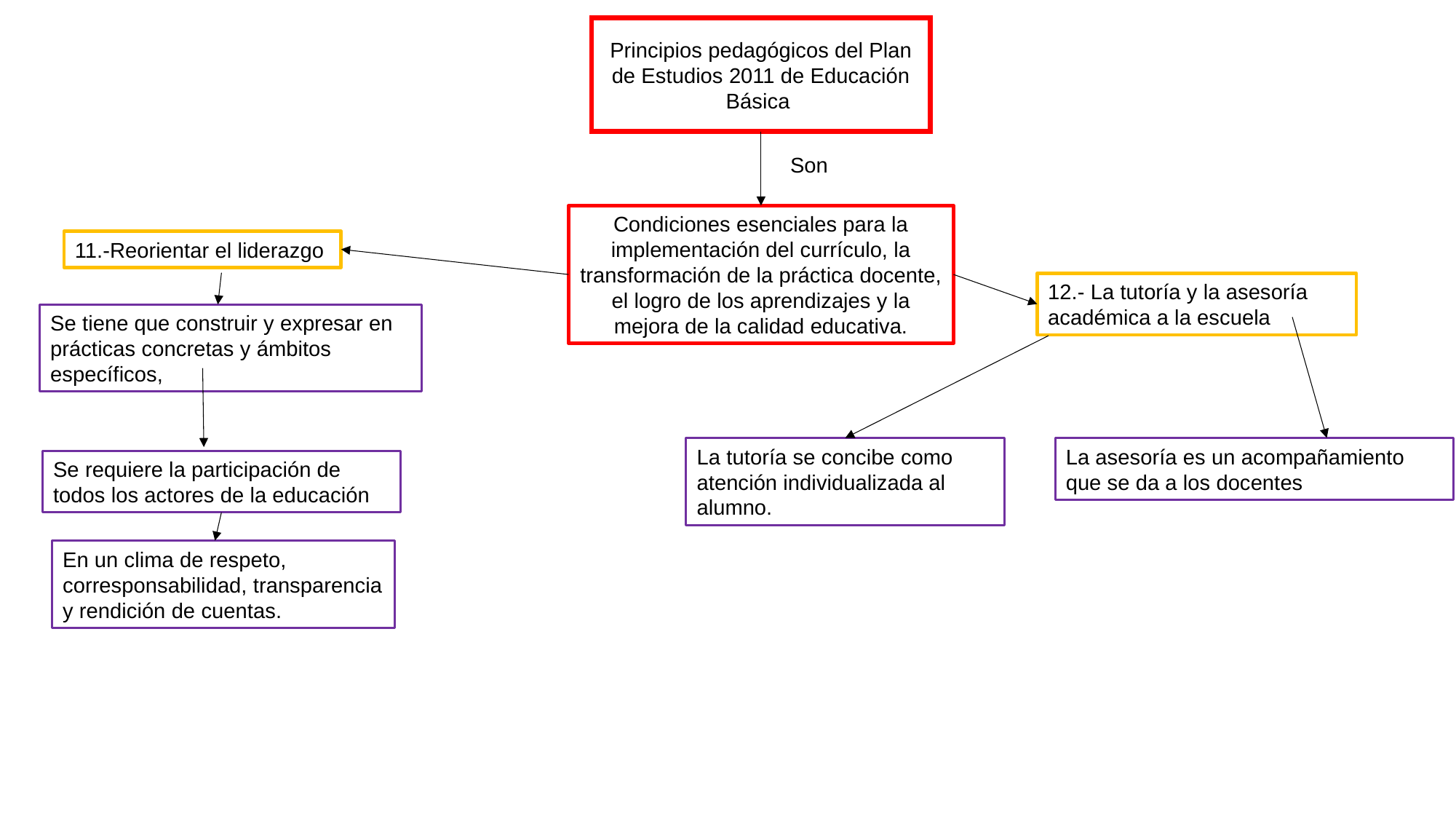

Principios pedagógicos del Plan de Estudios 2011 de Educación Básica
Son
Condiciones esenciales para la implementación del currículo, la transformación de la práctica docente, el logro de los aprendizajes y la mejora de la calidad educativa.
11.-Reorientar el liderazgo
12.- La tutoría y la asesoría académica a la escuela
Se tiene que construir y expresar en prácticas concretas y ámbitos específicos,
La tutoría se concibe como
atención individualizada al alumno.
La asesoría es un acompañamiento que se da a los docentes
Se requiere la participación de todos los actores de la educación
En un clima de respeto, corresponsabilidad, transparencia y rendición de cuentas.